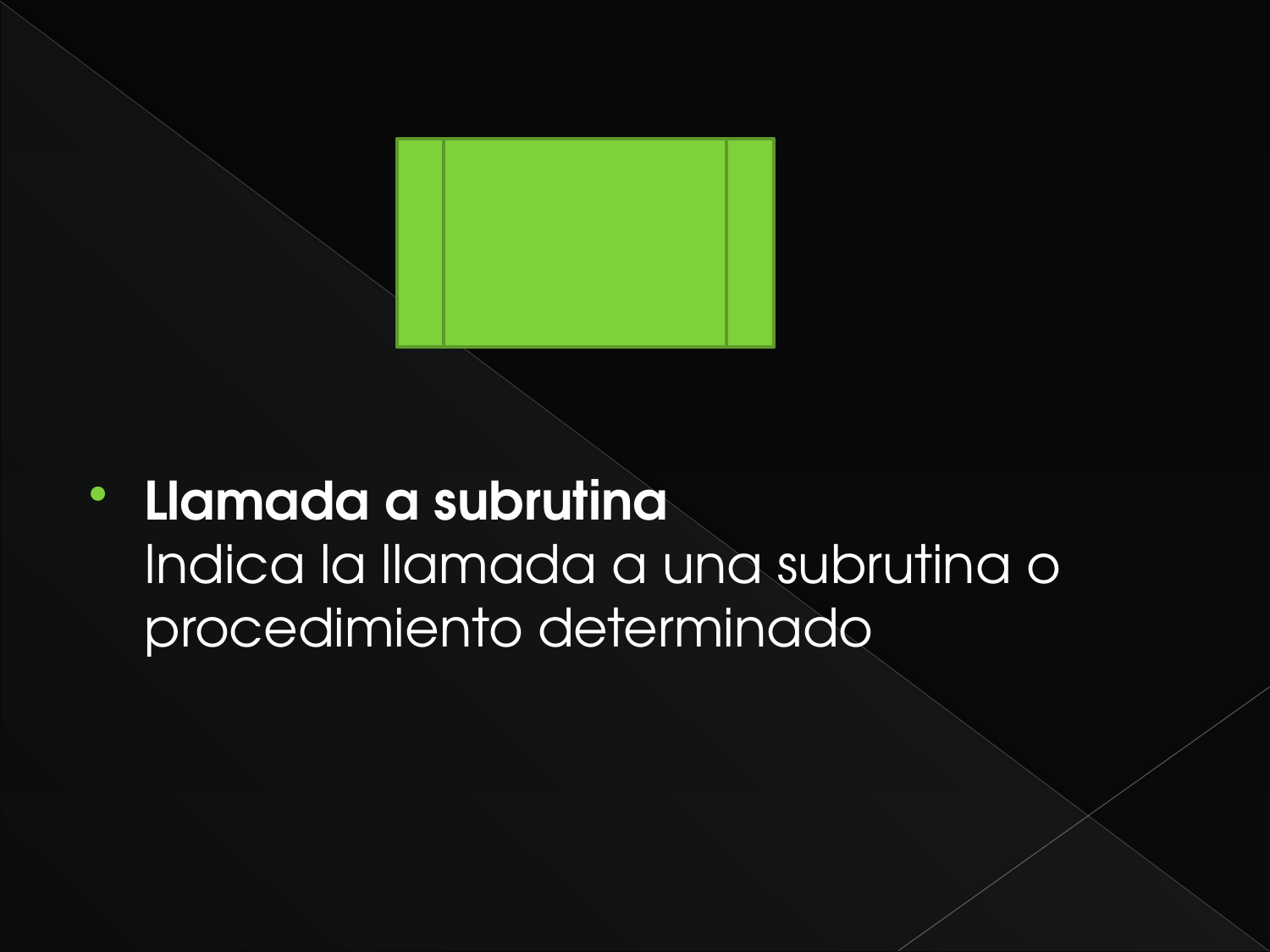

Llamada a subrutina
Indica la llamada a una subrutina o procedimiento determinado